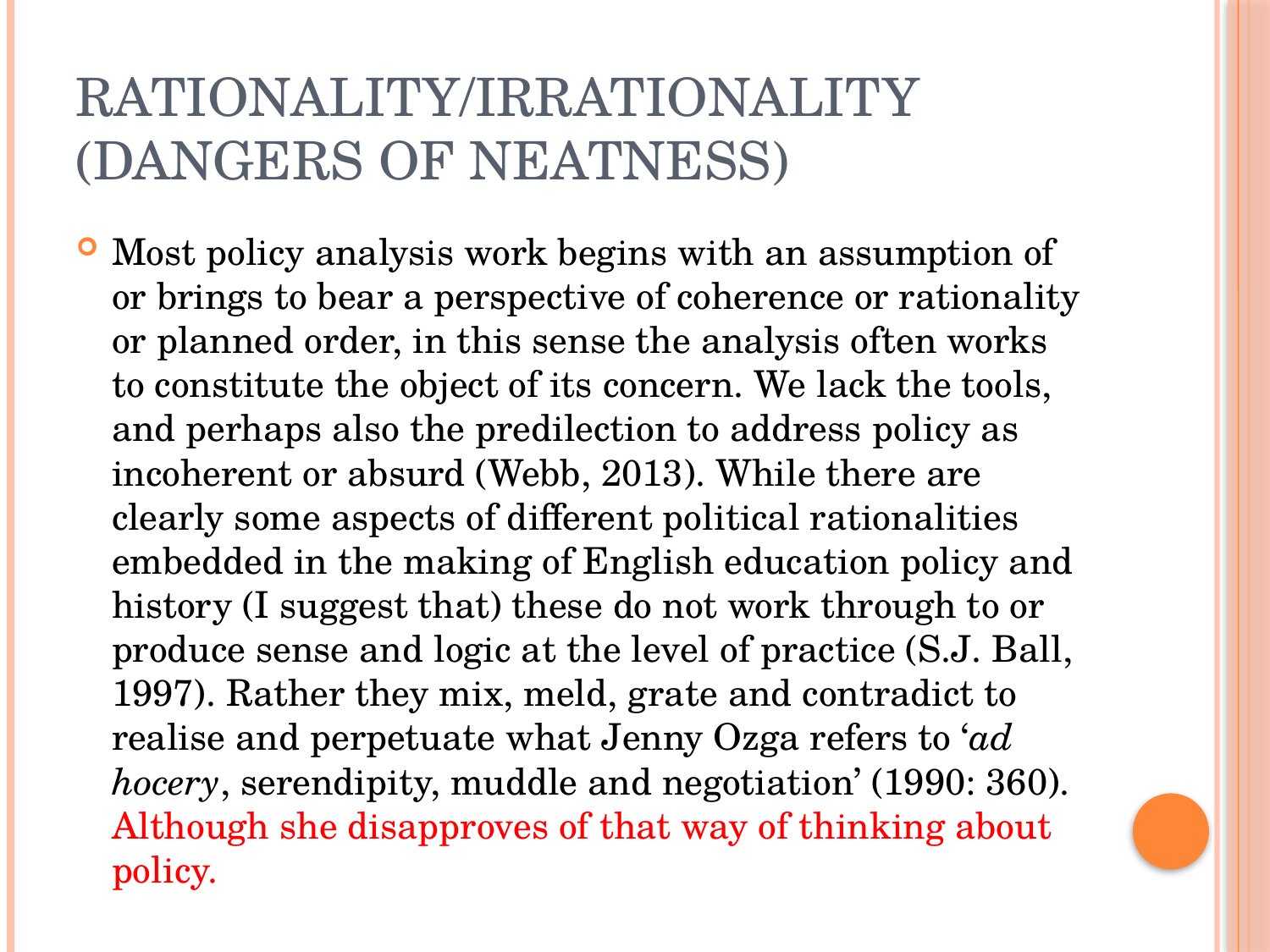

# Rationality/Irrationality (dangers of neatness)
Most policy analysis work begins with an assumption of or brings to bear a perspective of coherence or rationality or planned order, in this sense the analysis often works to constitute the object of its concern. We lack the tools, and perhaps also the predilection to address policy as incoherent or absurd (Webb, 2013). While there are clearly some aspects of different political rationalities embedded in the making of English education policy and history (I suggest that) these do not work through to or produce sense and logic at the level of practice (S.J. Ball, 1997). Rather they mix, meld, grate and contradict to realise and perpetuate what Jenny Ozga refers to ‘ad hocery, serendipity, muddle and negotiation’ (1990: 360). Although she disapproves of that way of thinking about policy.